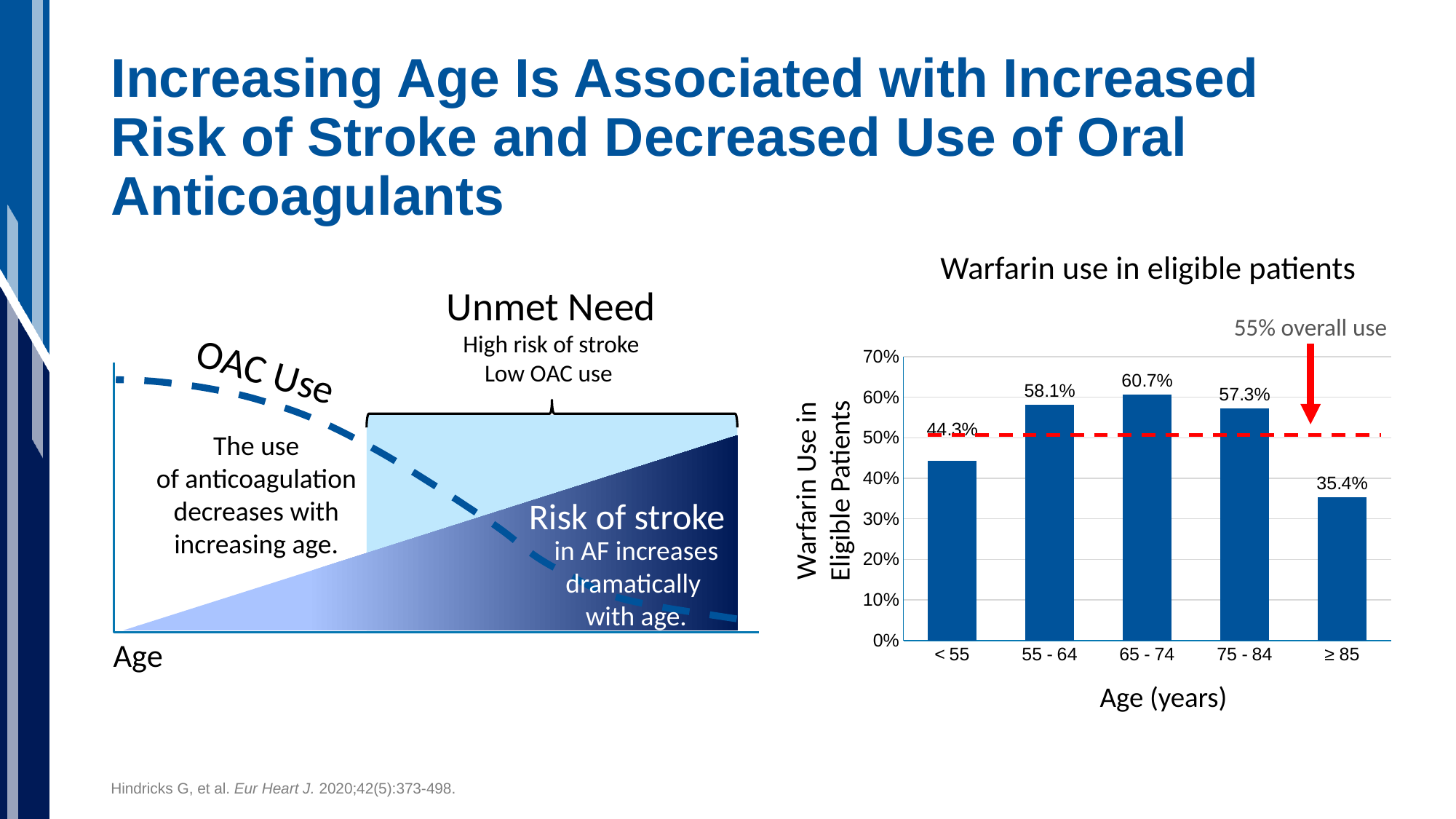

# Increasing Age Is Associated with Increased Risk of Stroke and Decreased Use of Oral Anticoagulants
Warfarin use in eligible patients
55% overall use

### Chart

| Category |  |
|---|---|
| < 55 | 0.443 |
| 55 - 64 | 0.581 |
| 65 - 74 | 0.6070000000000026 |
| 75 - 84 | 0.573000000000001 |
| ≥ 85 | 0.3540000000000003 |
Warfarin Use in Eligible Patients
Age (years)

Unmet Need
High risk of stroke
Low OAC use

OAC Use

Risk of stroke
The use
of anticoagulation decreases with increasing age.
in AF increases dramatically
with age.

Age
Hindricks G, et al. Eur Heart J. 2020;42(5):373-498.